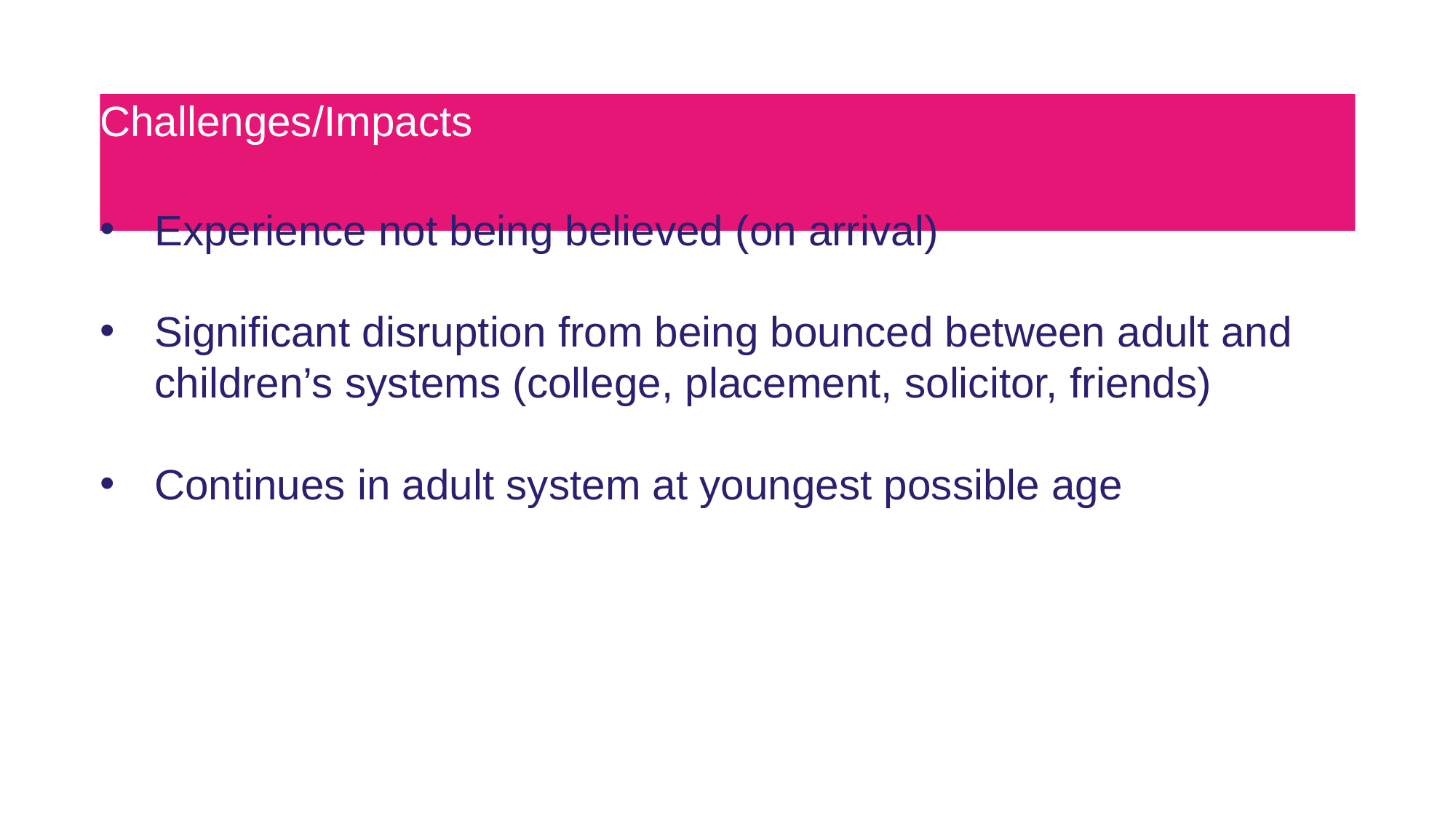

# Challenges/Impacts
Experience not being believed (on arrival)

Significant disruption from being bounced between adult and children’s systems (college, placement, solicitor, friends)

Continues in adult system at youngest possible age